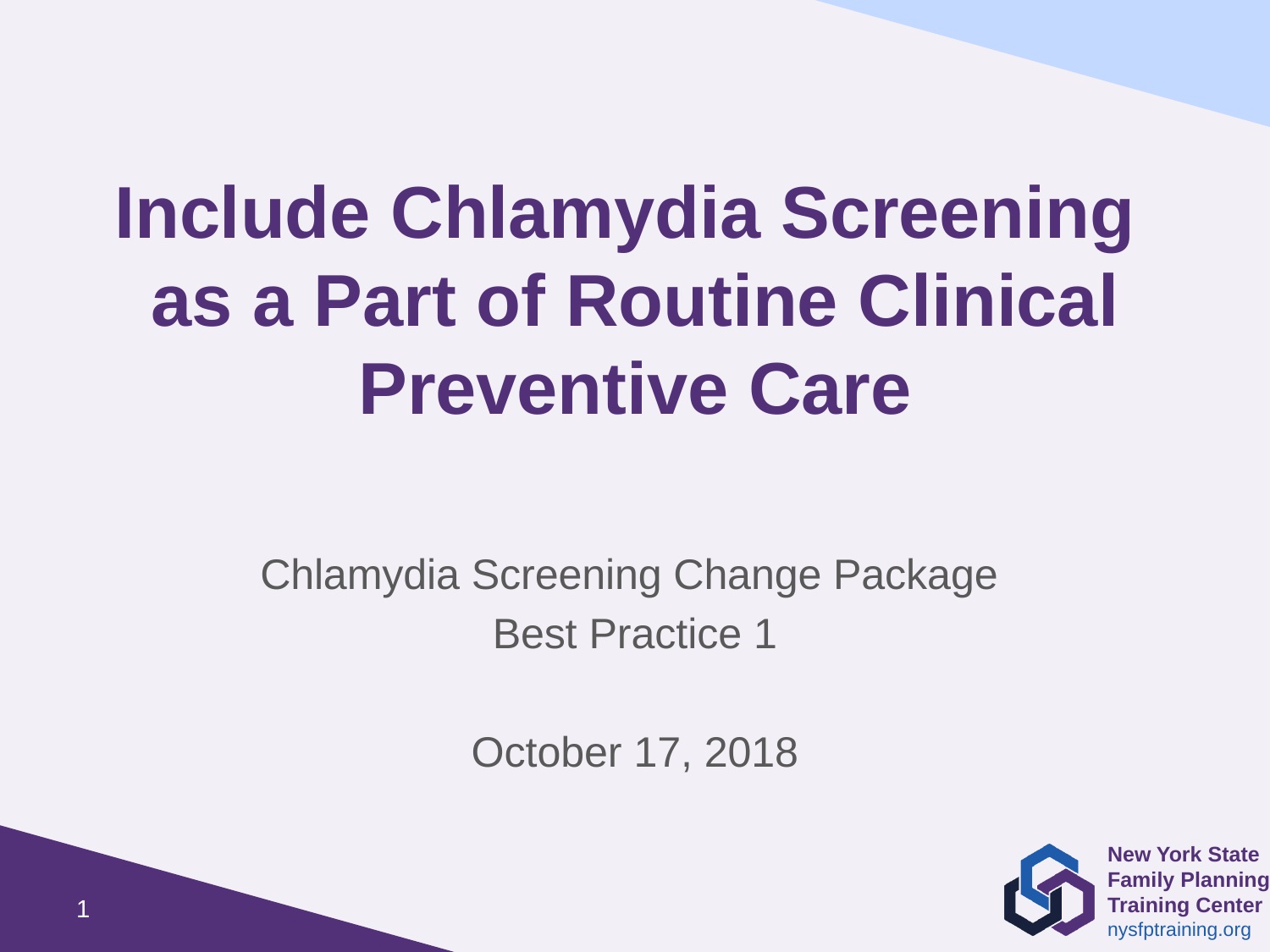

# Include Chlamydia Screening as a Part of Routine Clinical Preventive Care
Chlamydia Screening Change Package
Best Practice 1

October 17, 2018
1
Last Updated March 2018